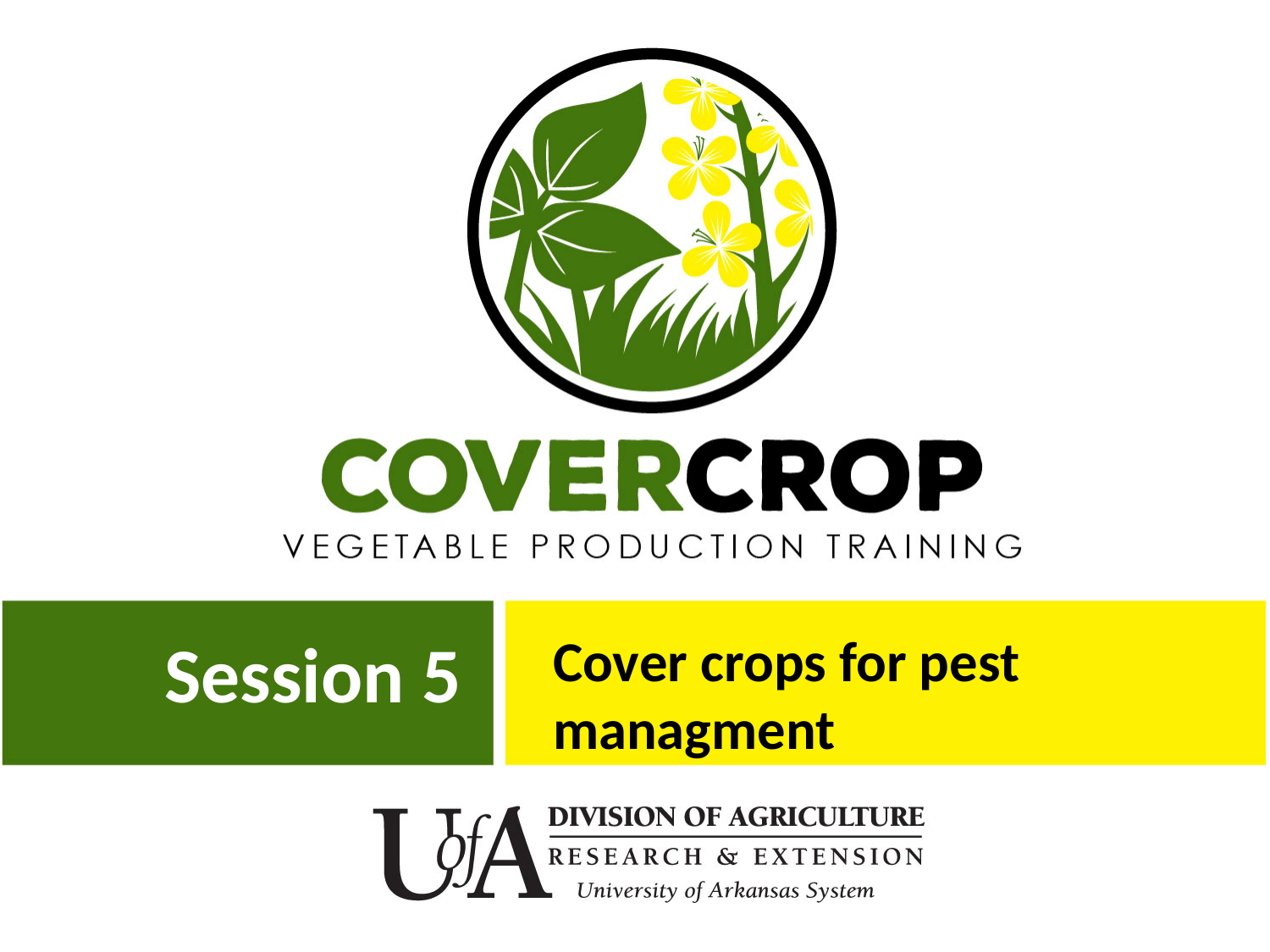

# Session 5
Cover crops for pest managment